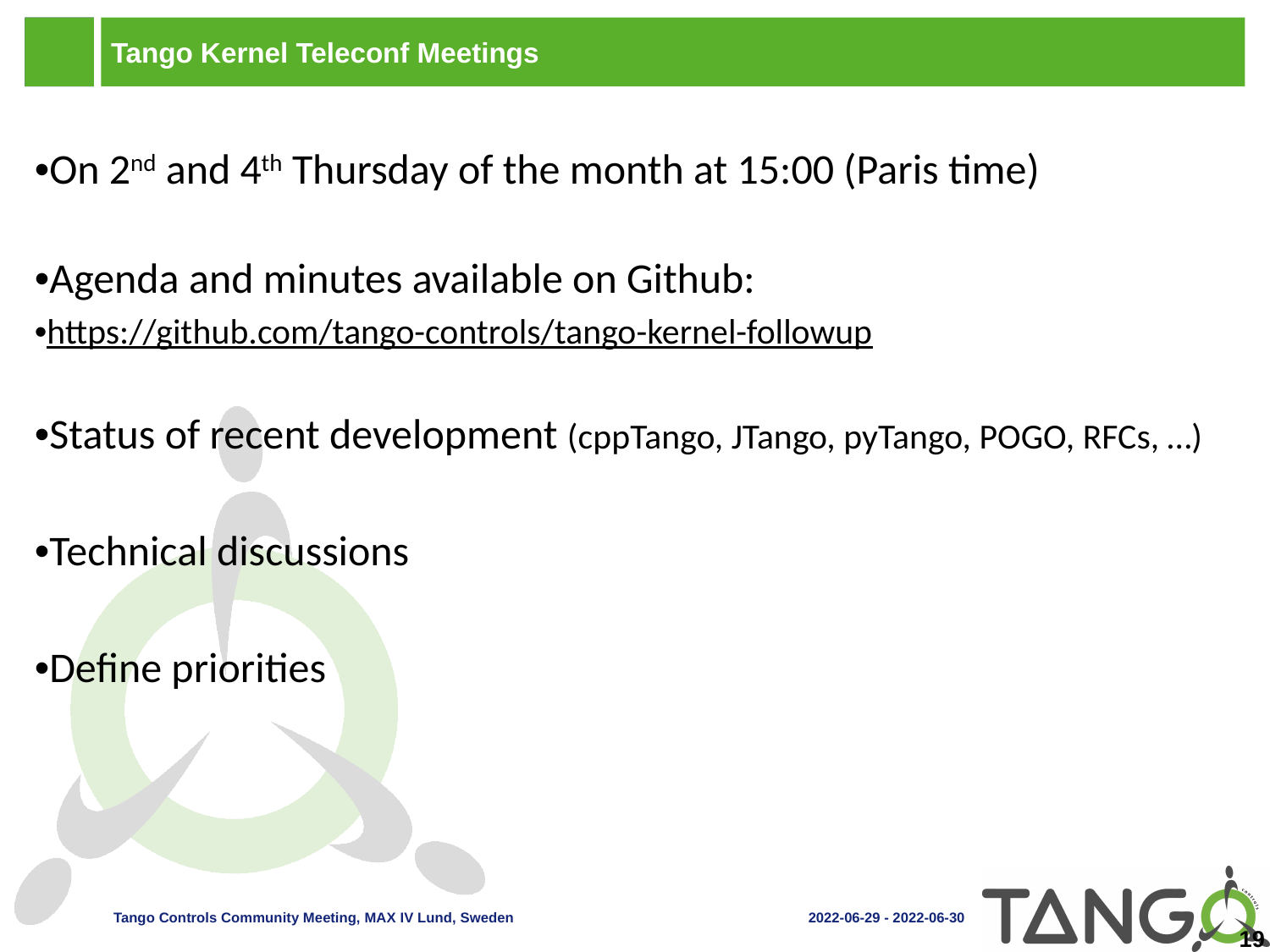

# Tango Kernel Teleconf Meetings
•On 2nd and 4th Thursday of the month at 15:00 (Paris time)
•Agenda and minutes available on Github:
•https://github.com/tango-controls/tango-kernel-followup
•Status of recent development (cppTango, JTango, pyTango, POGO, RFCs, …)
•Technical discussions

•Define priorities

19